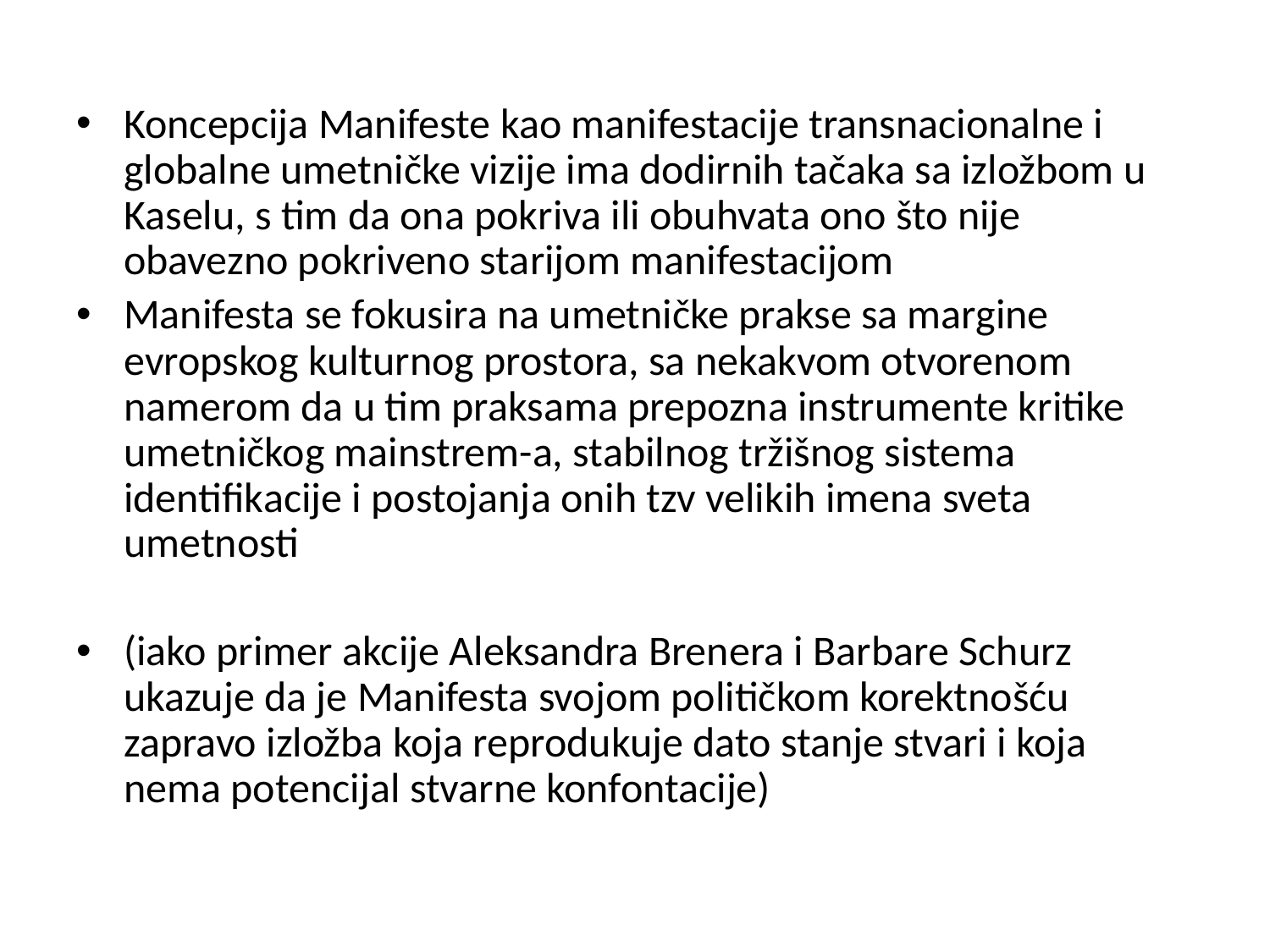

#
Koncepcija Manifeste kao manifestacije transnacionalne i globalne umetničke vizije ima dodirnih tačaka sa izložbom u Kaselu, s tim da ona pokriva ili obuhvata ono što nije obavezno pokriveno starijom manifestacijom
Manifesta se fokusira na umetničke prakse sa margine evropskog kulturnog prostora, sa nekakvom otvorenom namerom da u tim praksama prepozna instrumente kritike umetničkog mainstrem-a, stabilnog tržišnog sistema identifikacije i postojanja onih tzv velikih imena sveta umetnosti

(iako primer akcije Aleksandra Brenera i Barbare Schurz ukazuje da je Manifesta svojom političkom korektnošću zapravo izložba koja reprodukuje dato stanje stvari i koja nema potencijal stvarne konfontacije)